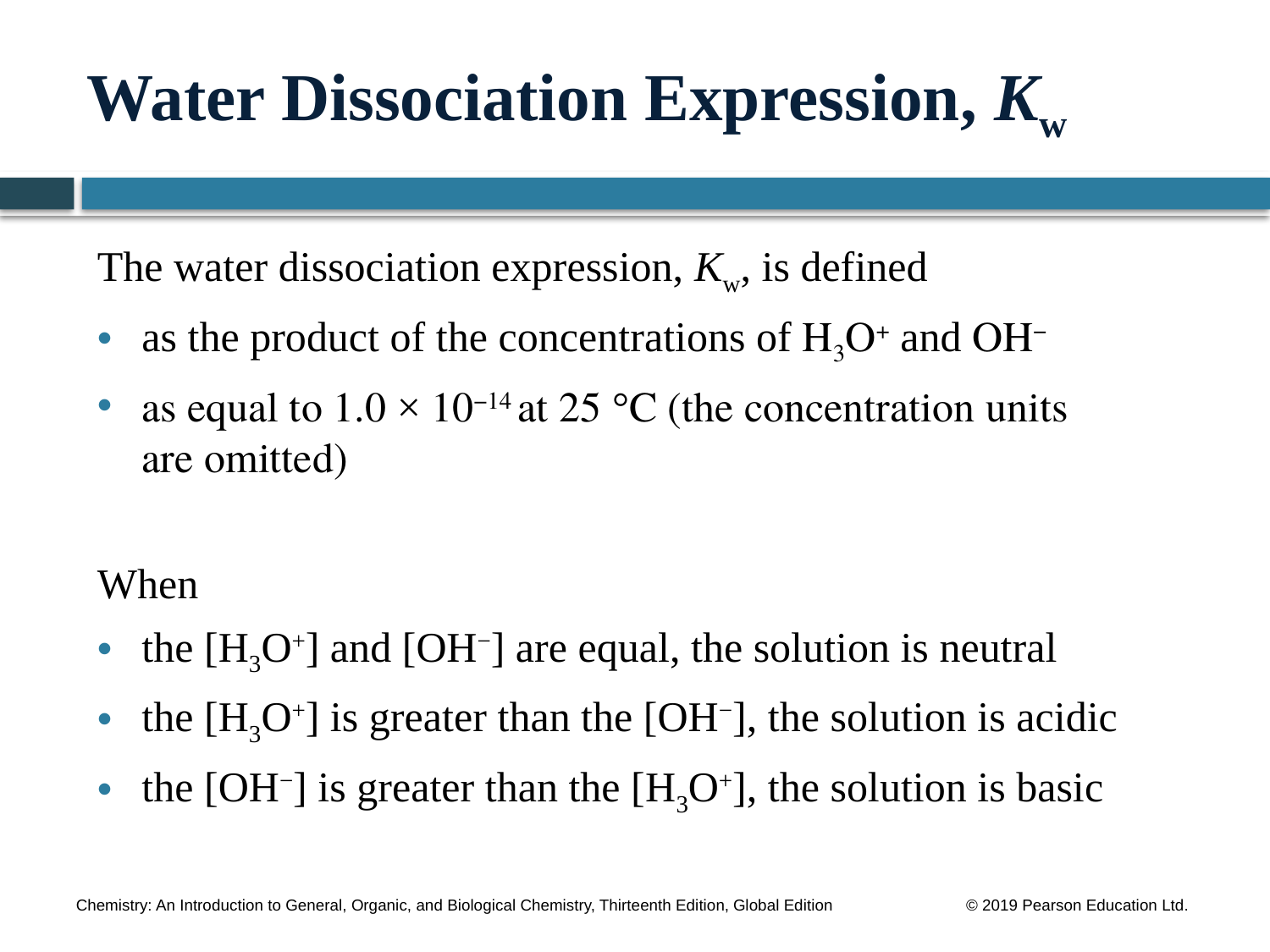

# Water Dissociation Expression, Kw
The water dissociation expression, Kw, is defined
as the product of the concentrations of H3O+ and OH−
as equal to 1.0 × 10−14 at 25 °C (the concentration units
are omitted)

When
the [H3O+] and [OH−] are equal, the solution is neutral
the [H3O+] is greater than the [OH−], the solution is acidic
the [OH−] is greater than the [H3O+], the solution is basic